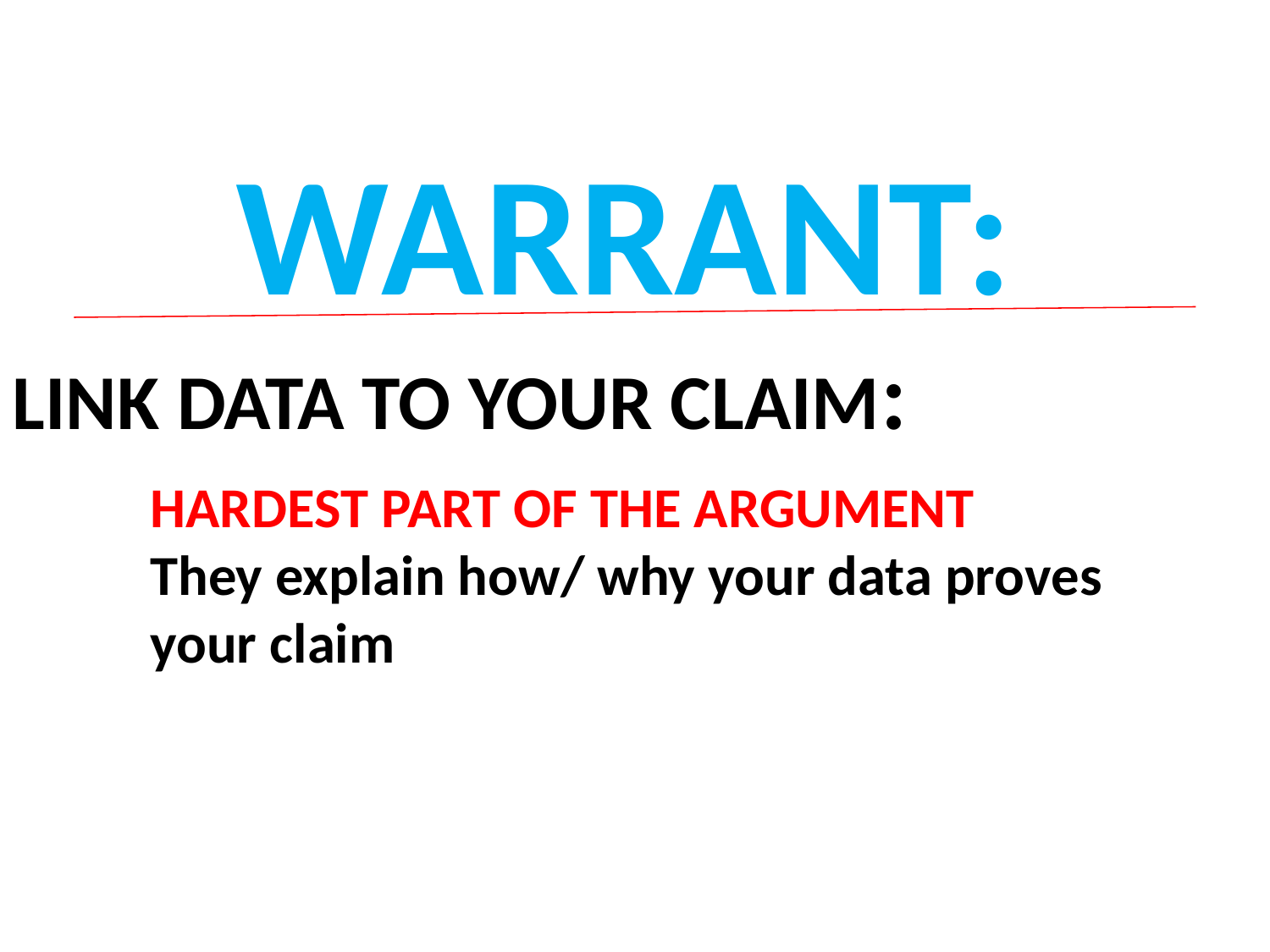

# WARRANT:
LINK DATA TO YOUR CLAIM:
HARDEST PART OF THE ARGUMENT
They explain how/ why your data proves your claim